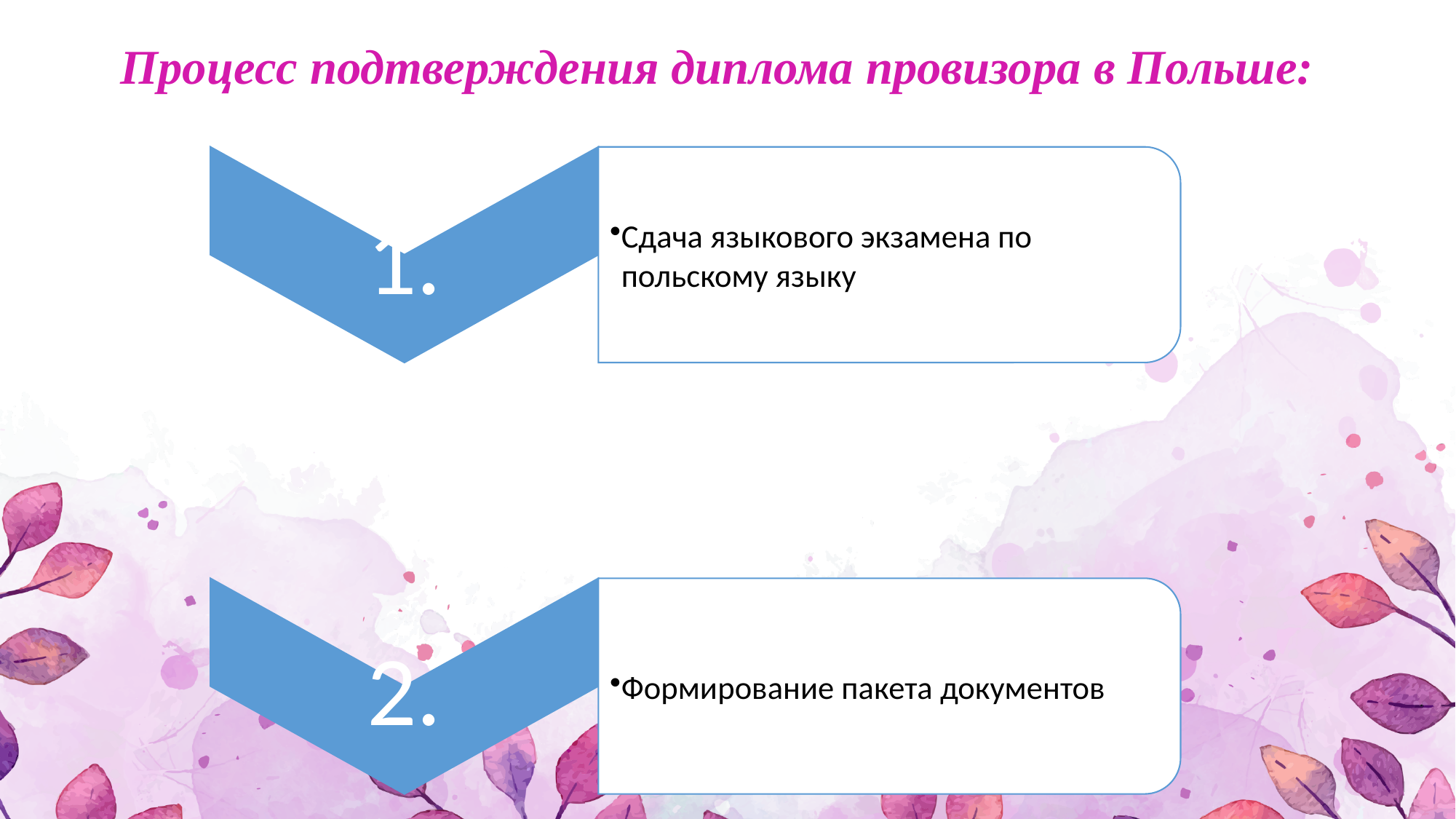

Процесс подтверждения диплома провизора в Польше:
1.
Сдача языкового экзамена по польскому языку
2.
Формирование пакета документов